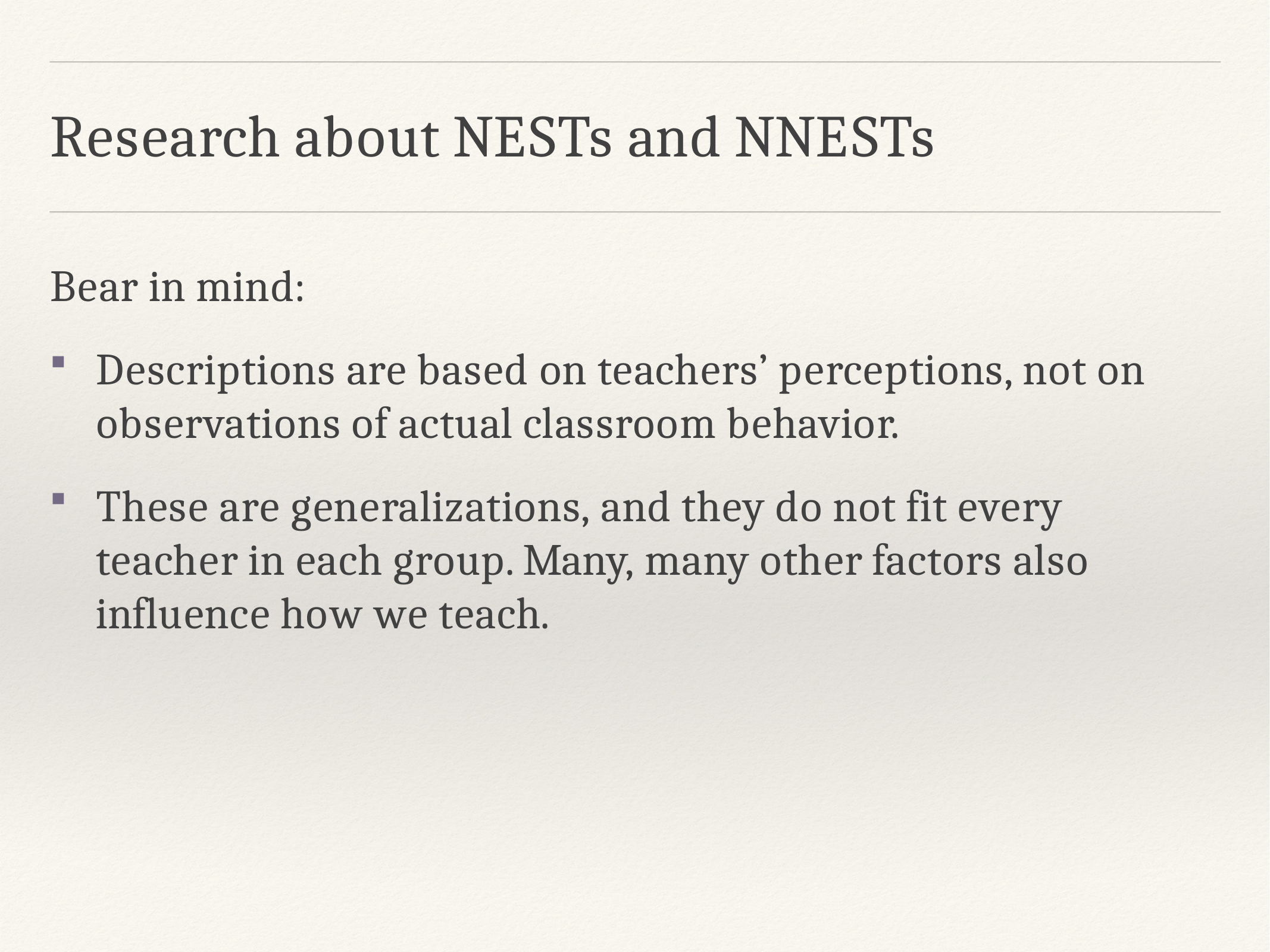

# Research about NESTs and NNESTs
Bear in mind:
Descriptions are based on teachers’ perceptions, not on observations of actual classroom behavior.
These are generalizations, and they do not fit every teacher in each group. Many, many other factors also influence how we teach.